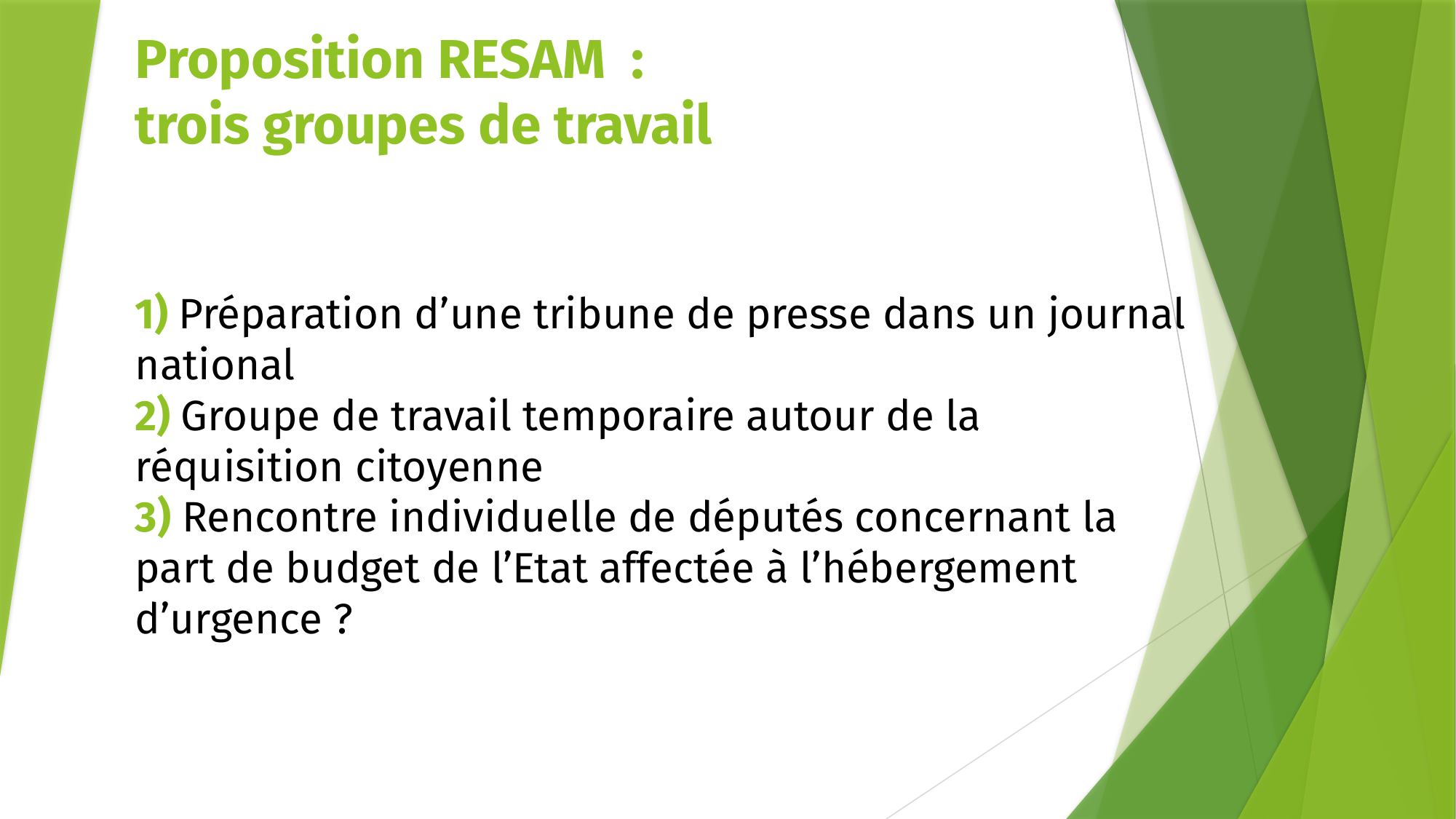

# Proposition RESAM  : trois groupes de travail 1) Préparation d’une tribune de presse dans un journal national 2) Groupe de travail temporaire autour de la réquisition citoyenne 3) Rencontre individuelle de députés concernant la part de budget de l’Etat affectée à l’hébergement d’urgence ?